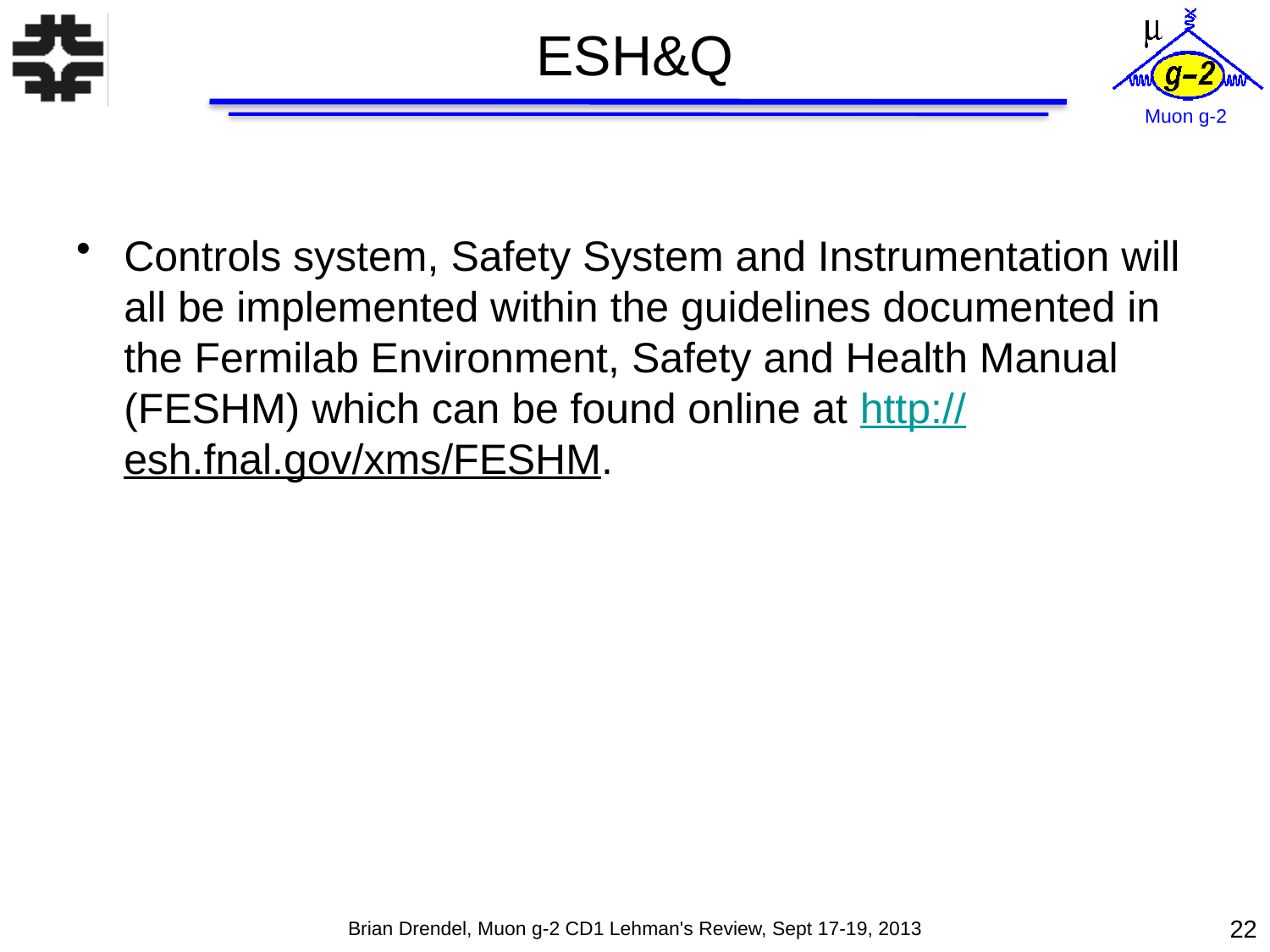

# ESH&Q
Controls system, Safety System and Instrumentation will all be implemented within the guidelines documented in the Fermilab Environment, Safety and Health Manual (FESHM) which can be found online at http://esh.fnal.gov/xms/FESHM.
22
Brian Drendel, Muon g-2 CD1 Lehman's Review, Sept 17-19, 2013